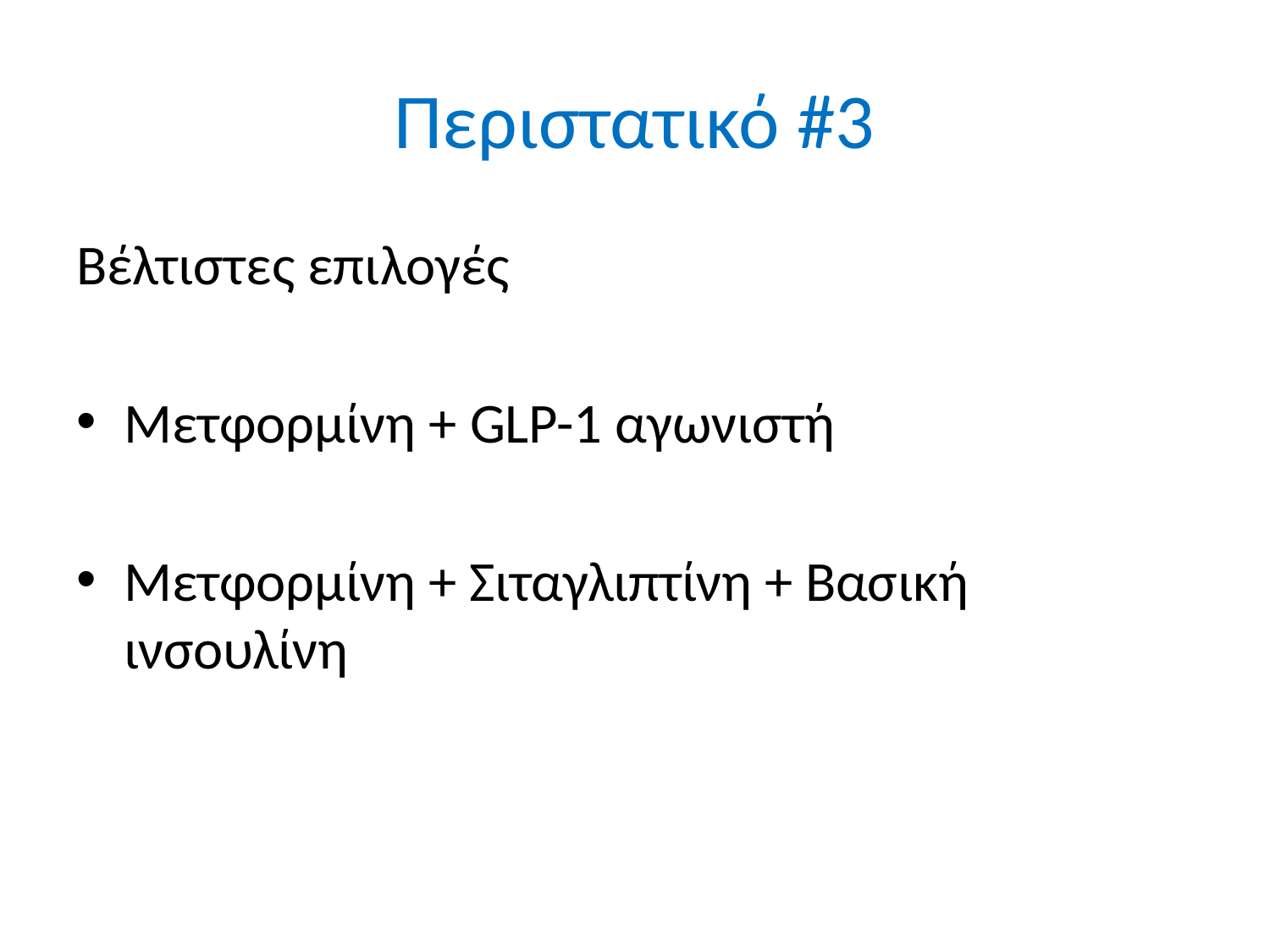

# Περιστατικό #3
Βέλτιστες επιλογές

Μετφορμίνη + GLP-1 αγωνιστή

Μετφορμίνη + Σιταγλιπτίνη + Βασική ινσουλίνη